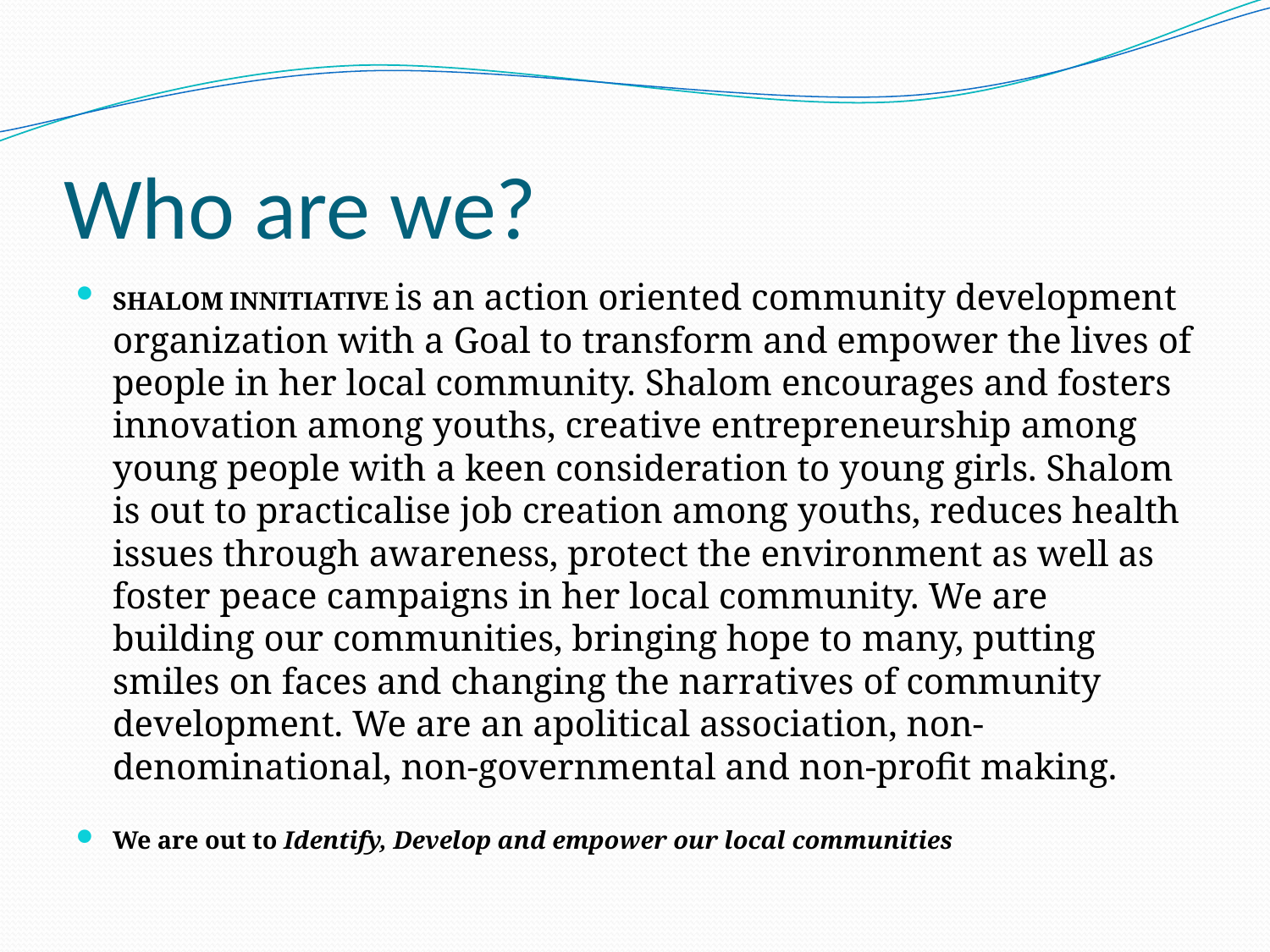

# Who are we?
SHALOM INNITIATIVE is an action oriented community development organization with a Goal to transform and empower the lives of people in her local community. Shalom encourages and fosters innovation among youths, creative entrepreneurship among young people with a keen consideration to young girls. Shalom is out to practicalise job creation among youths, reduces health issues through awareness, protect the environment as well as foster peace campaigns in her local community. We are building our communities, bringing hope to many, putting smiles on faces and changing the narratives of community development. We are an apolitical association, non-denominational, non-governmental and non-profit making.

We are out to Identify, Develop and empower our local communities